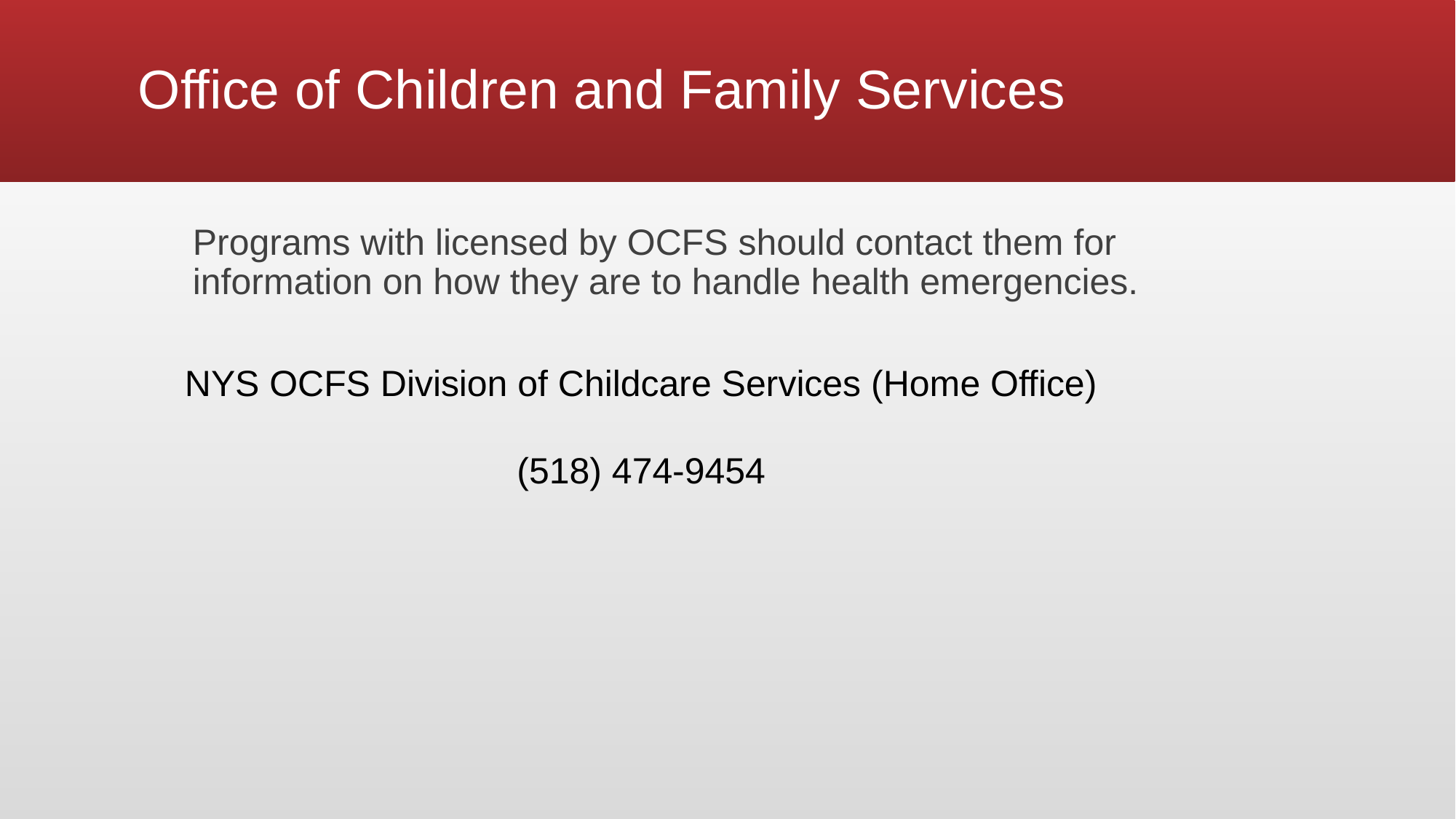

# Office of Children and Family Services
Programs with licensed by OCFS should contact them for information on how they are to handle health emergencies.
NYS OCFS Division of Childcare Services (Home Office)
(518) 474-9454